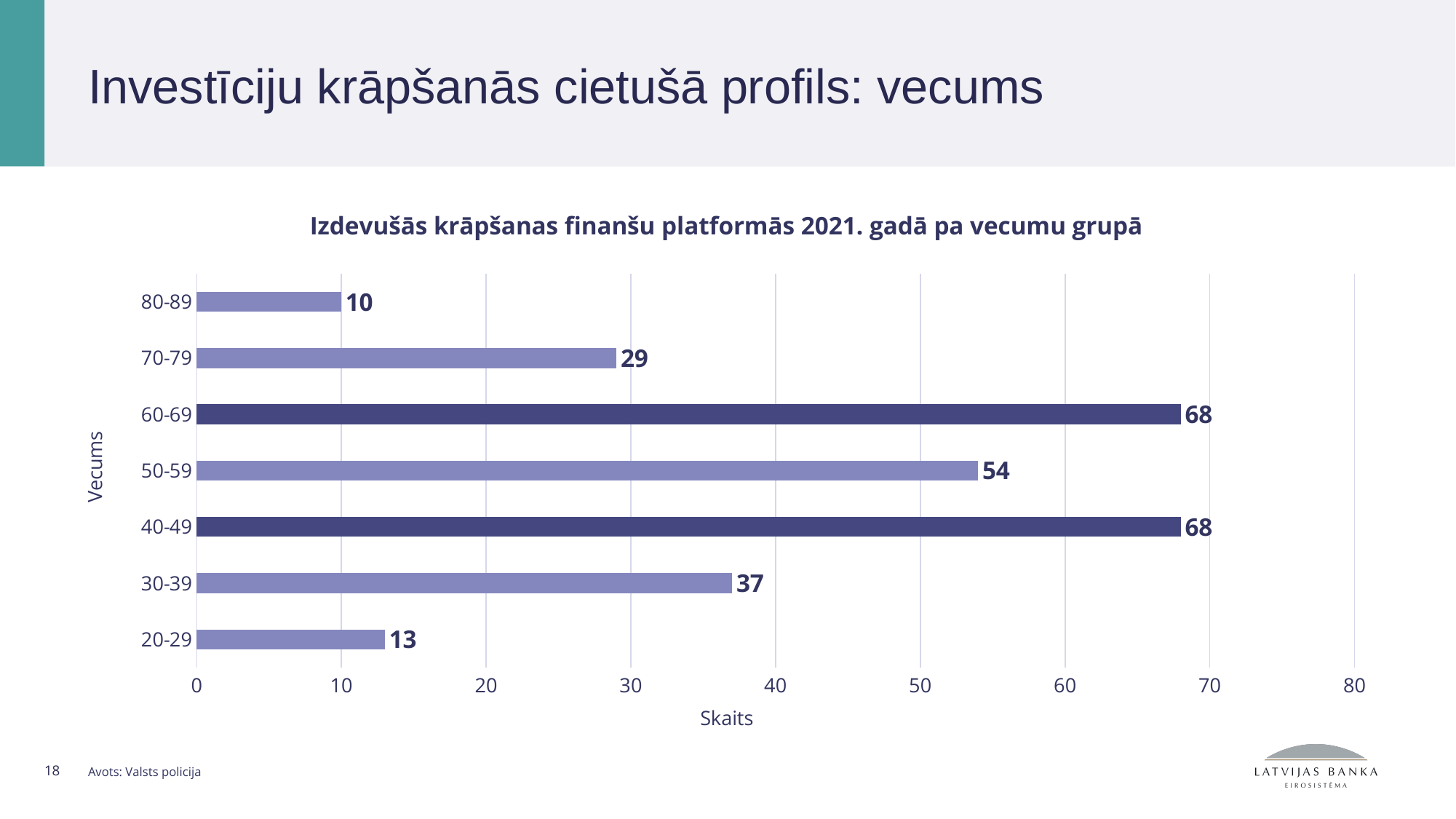

# Investīciju krāpšanās cietušā profils: vecums
Izdevušās krāpšanas finanšu platformās 2021. gadā pa vecumu grupā

### Chart

| Category | Finanšu platformas |
|---|---|
| 20-29 | 13.0 |
| 30-39 | 37.0 |
| 40-49 | 68.0 |
| 50-59 | 54.0 |
| 60-69 | 68.0 |
| 70-79 | 29.0 |
| 80-89 | 10.0 |
Vecums
Skaits
18
Avots: Valsts policija